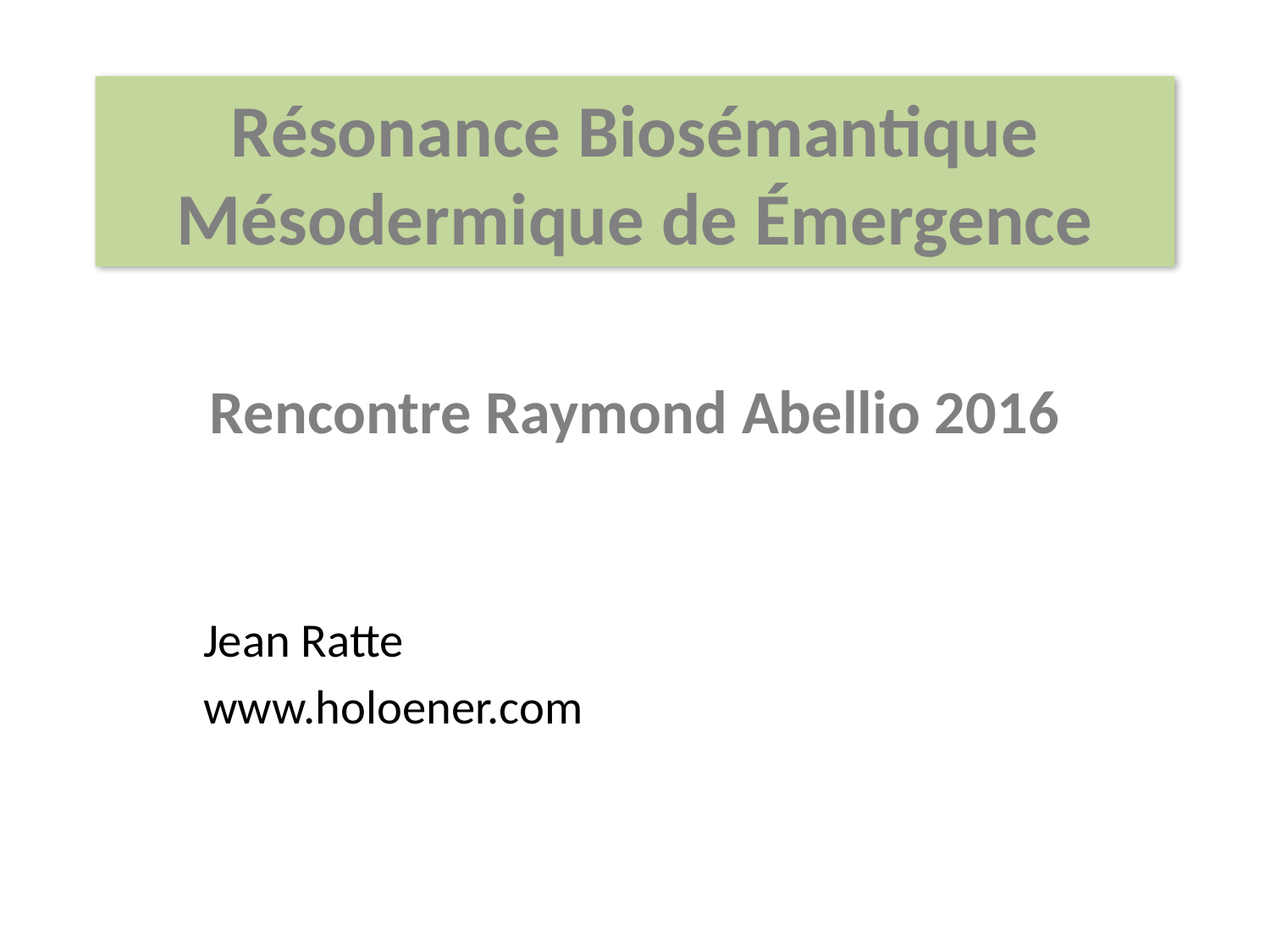

# Résonance Biosémantique Mésodermique de Émergence
Rencontre Raymond Abellio 2016

Jean Ratte
www.holoener.com